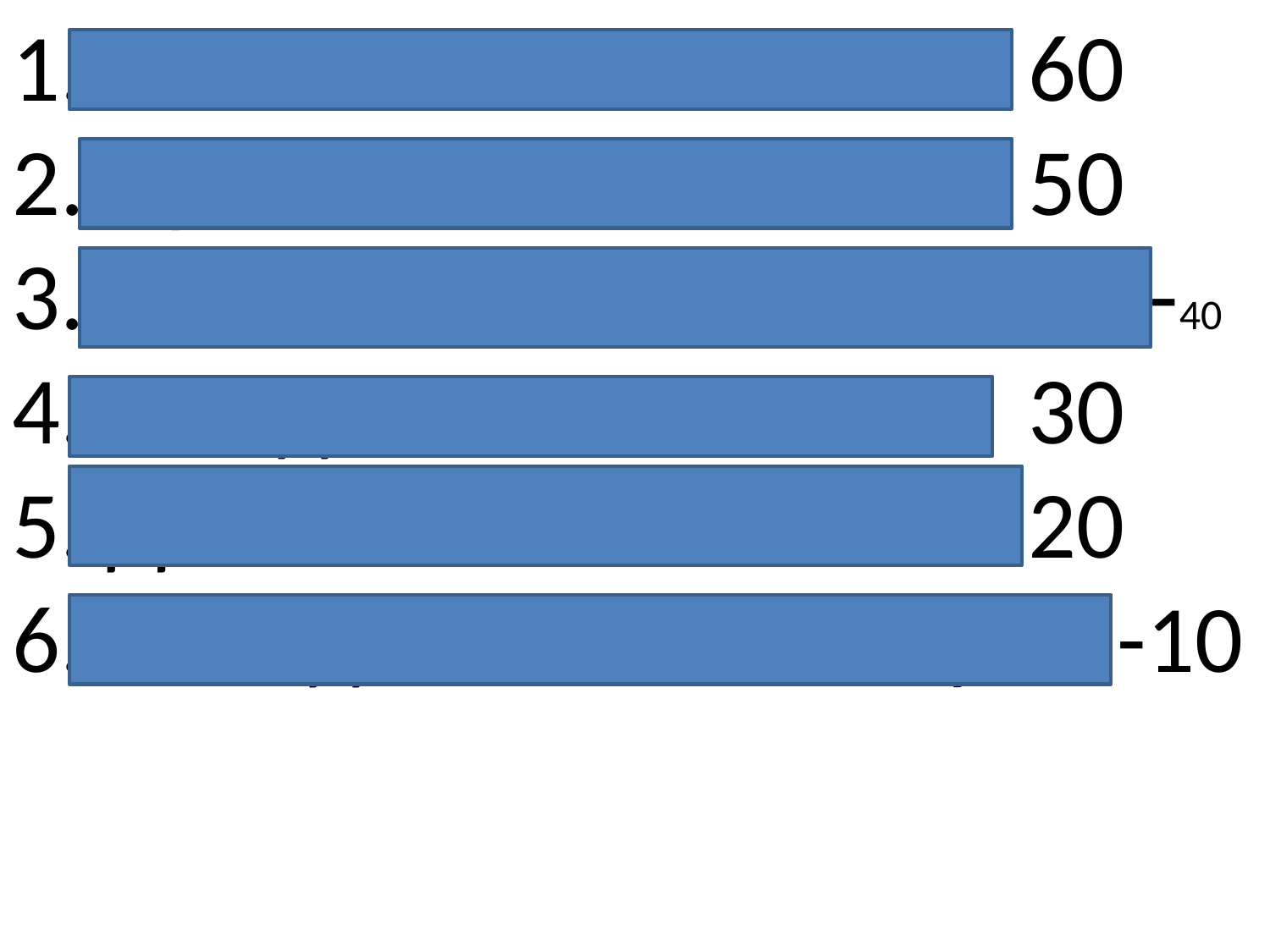

1.Заболел – 					60
2. Проспал -					50
3. Покупка вещей,примерка-40
4.Холодно -  				30
5. Домашний юбилей-	20
6. Выходной или каникулы -10